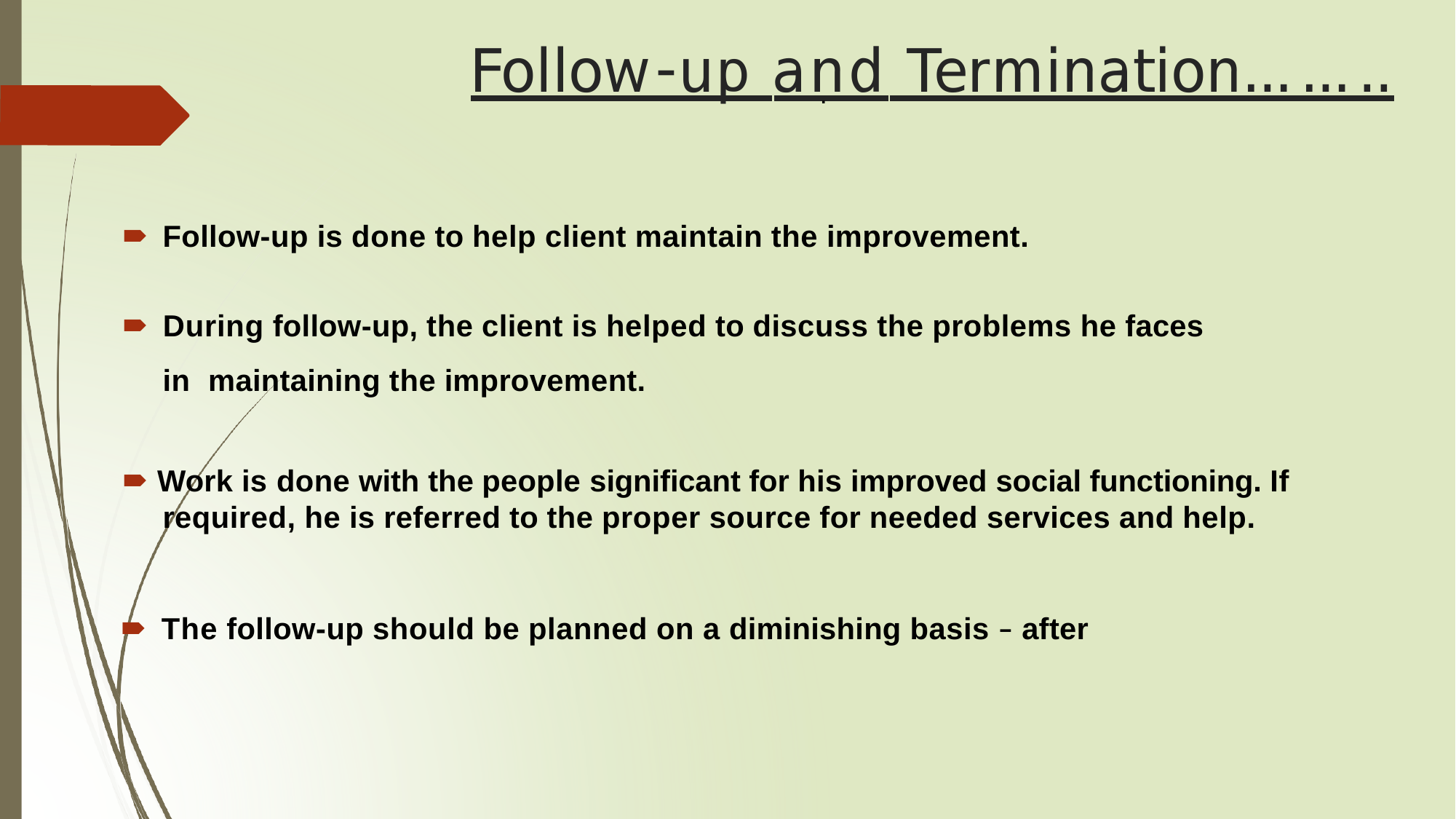

# Follow-up and Termination……..
.
🠶 Follow-up is done to help client maintain the improvement.

🠶 During follow-up, the client is helped to discuss the problems he faces in  maintaining the improvement.

🠶 Work is done with the people significant for his improved social functioning. If  required, he is referred to the proper source for needed services and help.

🠶 The follow-up should be planned on a diminishing basis – after